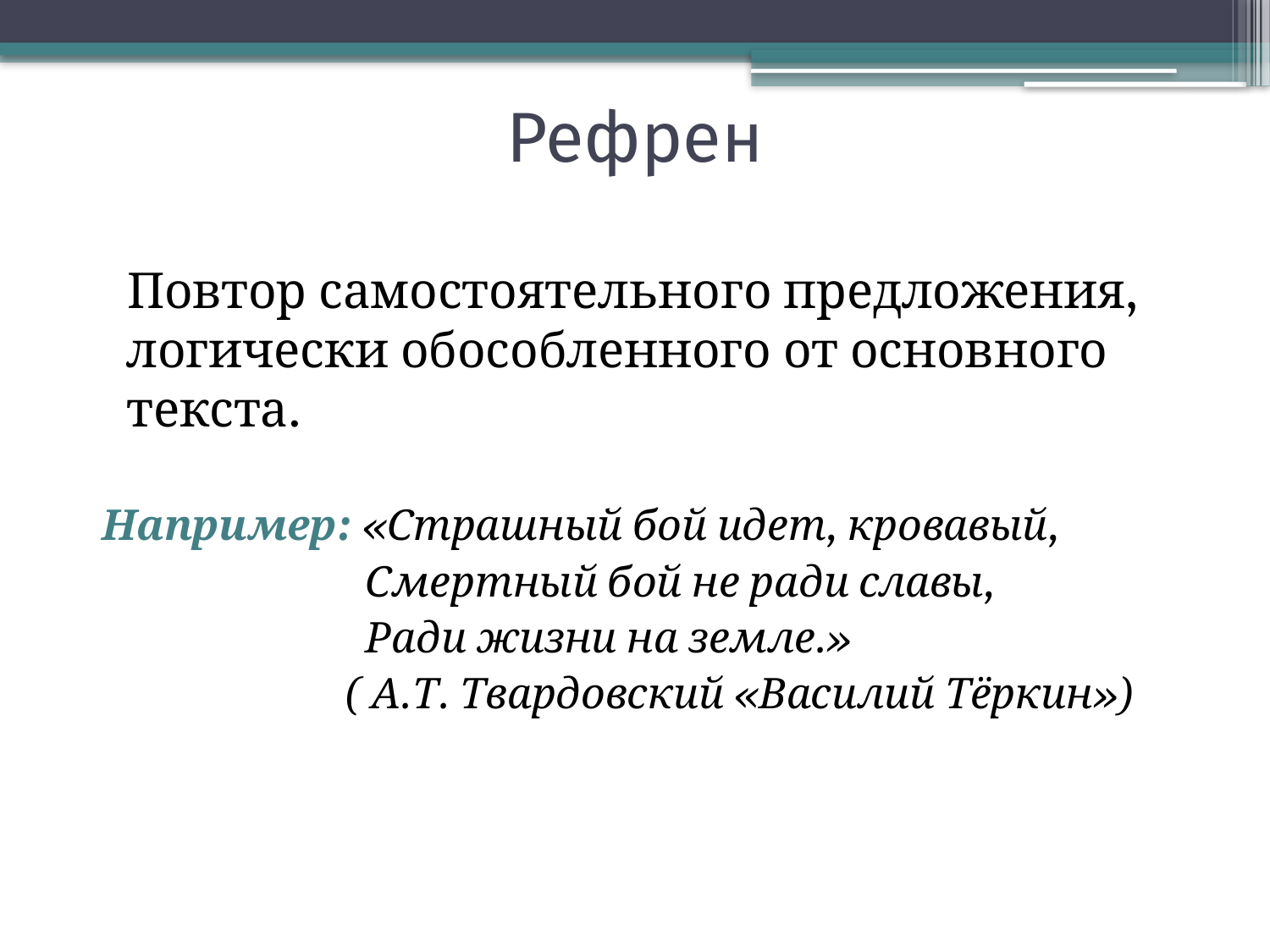

# Рефрен

   Повтор самостоятельного предложения, логически обособленного от основного текста.

 Например: «Страшный бой идет, кровавый,
                           Смертный бой не ради славы,
                           Ради жизни на земле.»
                         ( А.Т. Твардовский «Василий Тёркин»)